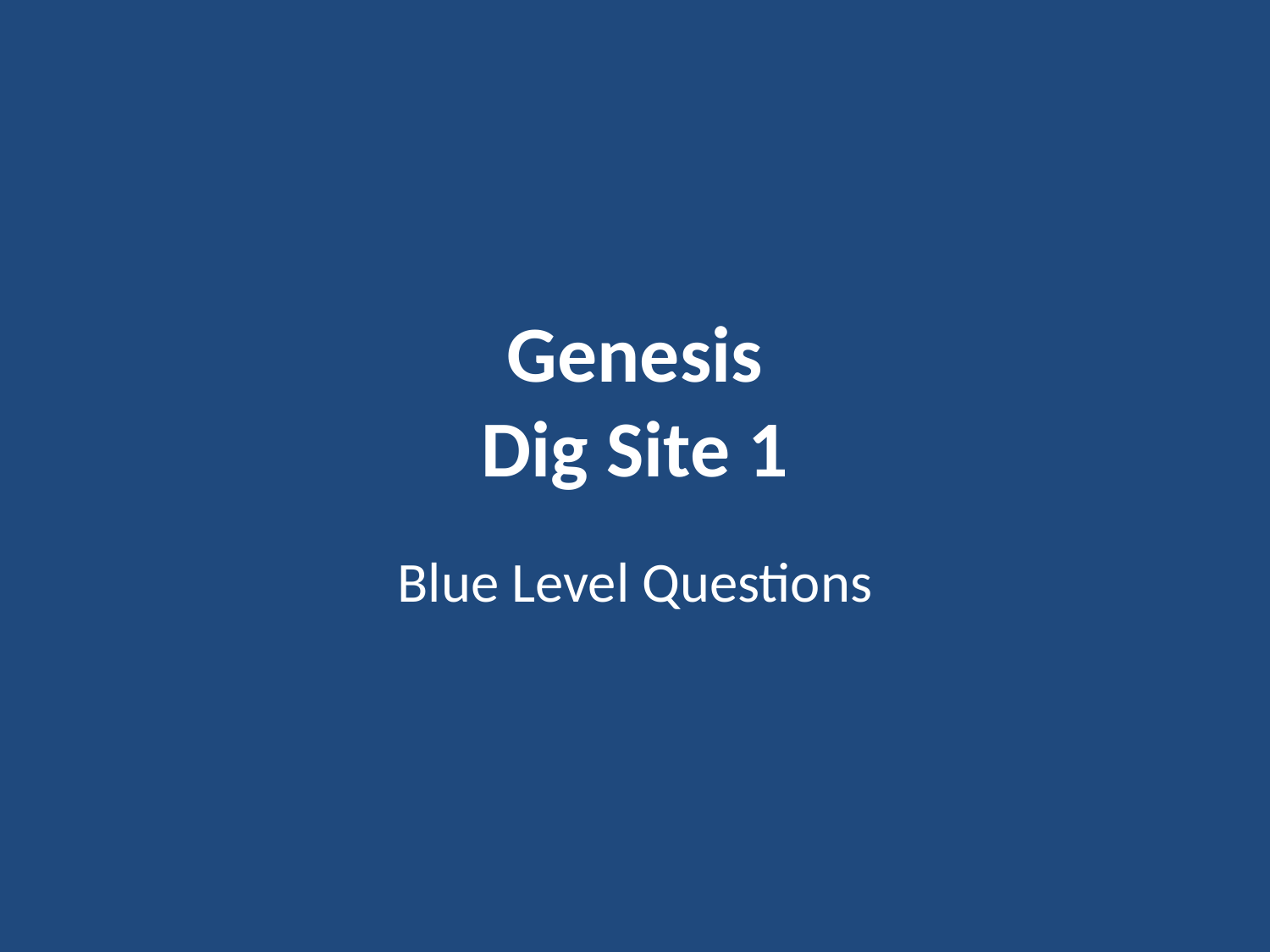

# Genesis Dig Site 1
Blue Level Questions